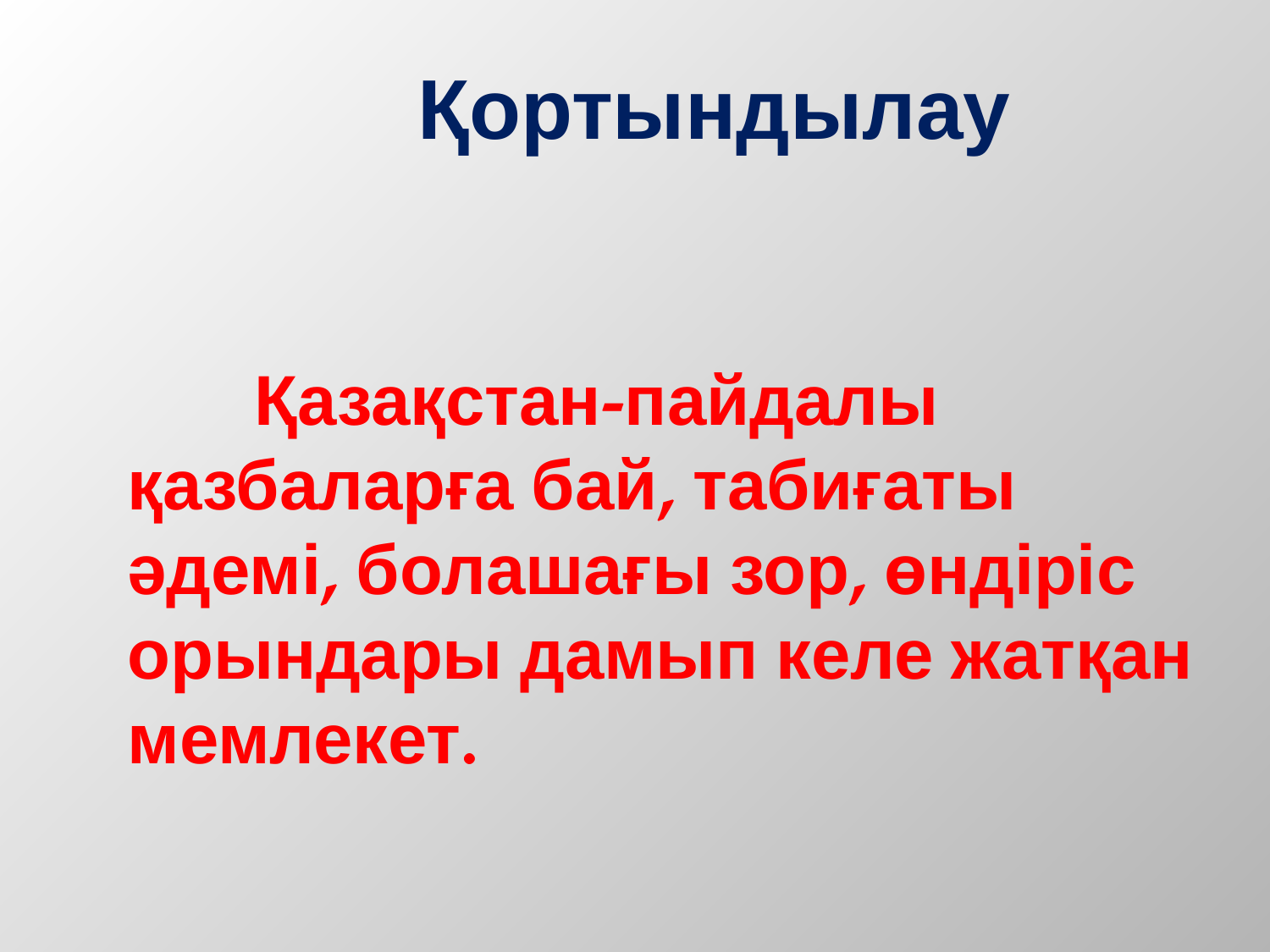

# Қортындылау
	Қазақстан-пайдалы қазбаларға бай, табиғаты әдемі, болашағы зор, өндіріс орындары дамып келе жатқан мемлекет.